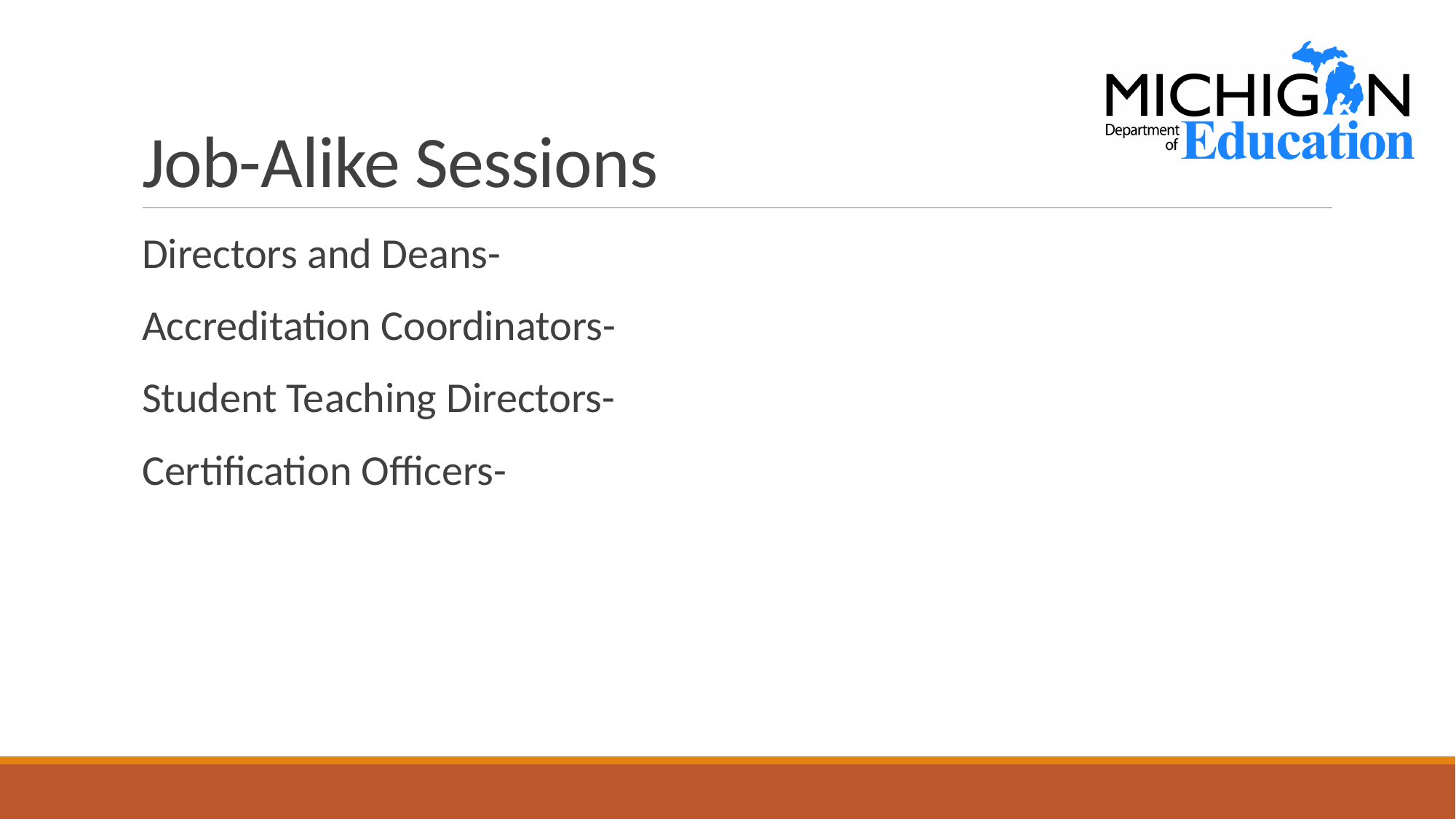

# Job-Alike Sessions
Directors and Deans-
Accreditation Coordinators-
Student Teaching Directors-
Certification Officers-